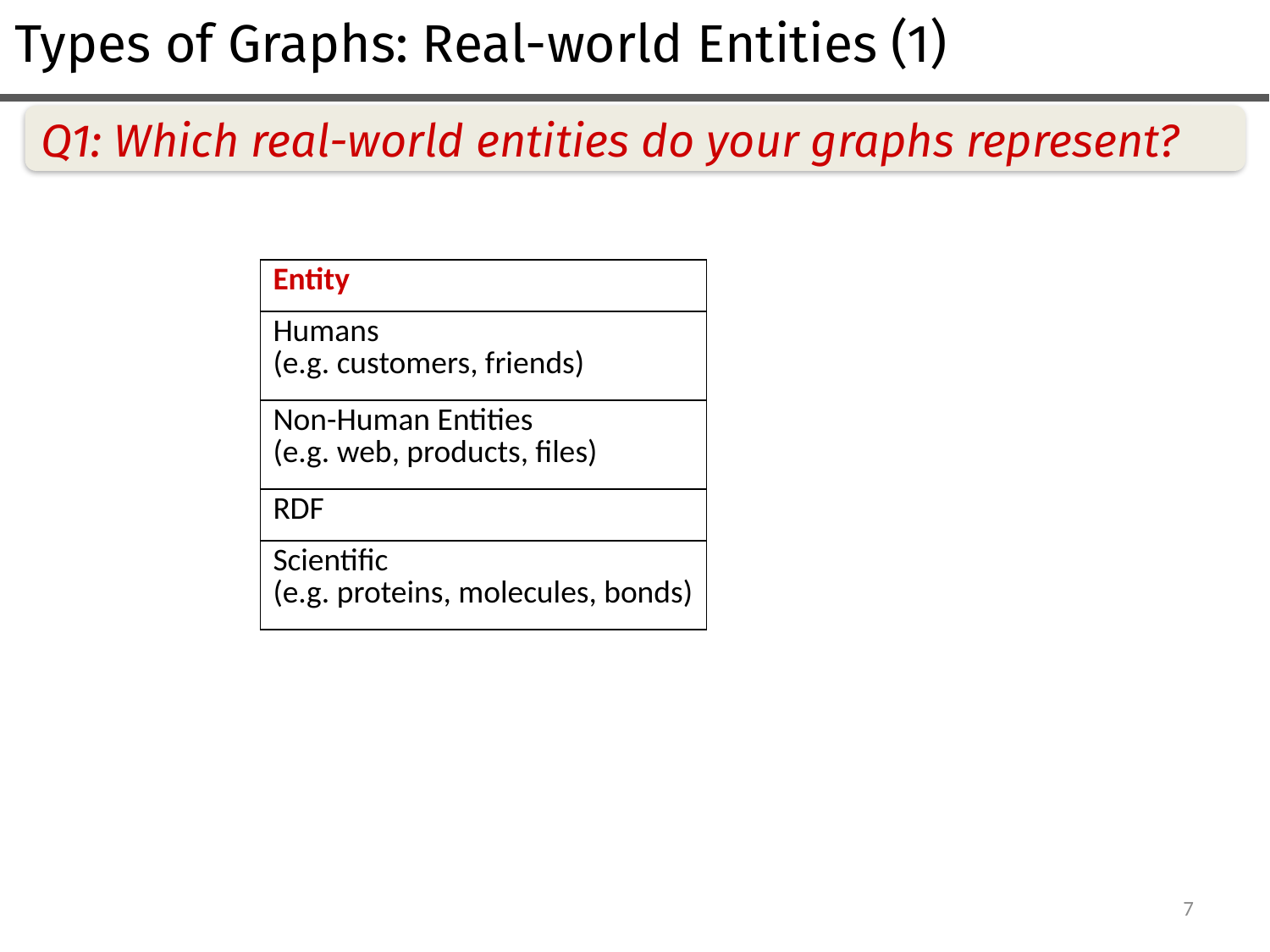

Types of Graphs: Real-world Entities (1)
Q1: Which real-world entities do your graphs represent?
| Entity |
| --- |
| Humans (e.g. customers, friends) |
| Non-Human Entities (e.g. web, products, files) |
| RDF |
| Scientific (e.g. proteins, molecules, bonds) |
7